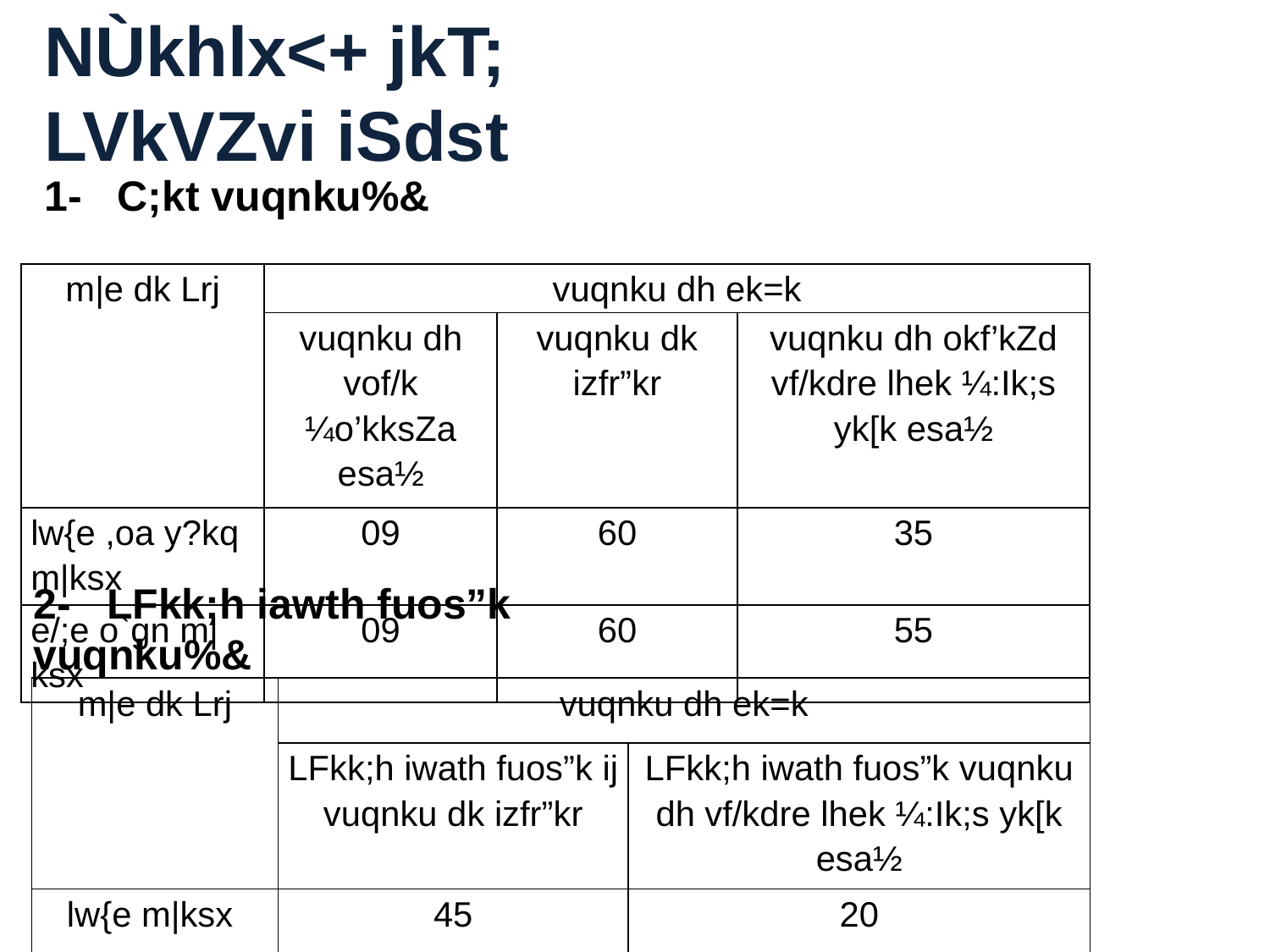

NÙkhlx<+ jkT; LVkVZvi iSdst
1-   C;kt vuqnku%&

| m|e dk Lrj | vuqnku dh ek=k |  |  |
| --- | --- | --- | --- |
|  | vuqnku dh vof/k ¼o’kksZa esa½ | vuqnku dk izfr”kr | vuqnku dh okf’kZd vf/kdre lhek ¼:Ik;s yk[k esa½ |
| lw{e ,oa y?kq m|ksx | 09 | 60 | 35 |
| e/;e o`gn m|ksx | 09 | 60 | 55 |
2-   LFkk;h iawth fuos”k vuqnku%&
| m|e dk Lrj | vuqnku dh ek=k |  |
| --- | --- | --- |
|  | LFkk;h iwath fuos”k ij vuqnku dk izfr”kr | LFkk;h iwath fuos”k vuqnku dh vf/kdre lhek ¼:Ik;s yk[k esa½ |
| lw{e m|ksx | 45 | 20 |